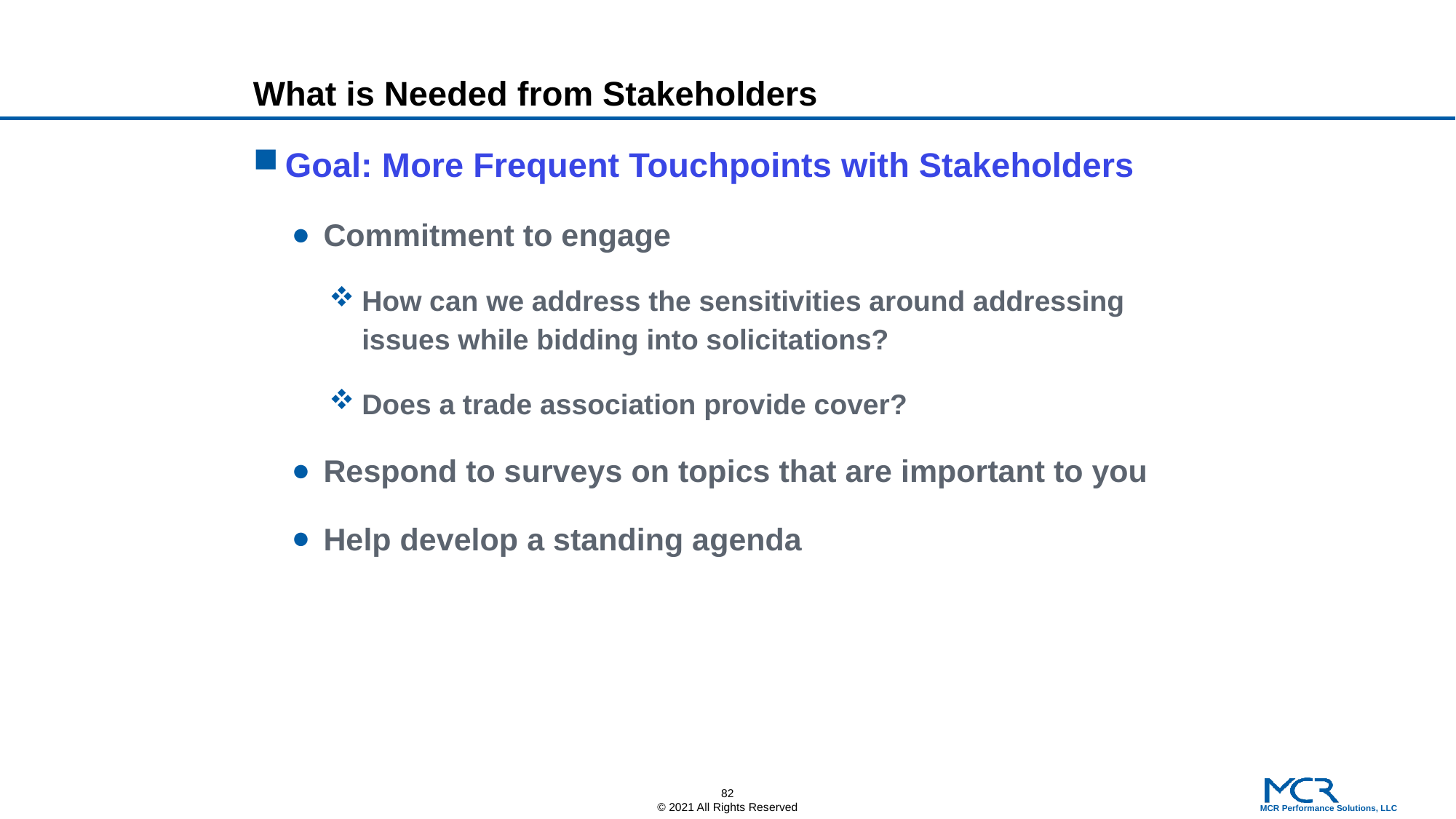

# What is Needed from Stakeholders
Goal: More Frequent Touchpoints with Stakeholders
Commitment to engage
How can we address the sensitivities around addressing issues while bidding into solicitations?
Does a trade association provide cover?
Respond to surveys on topics that are important to you
Help develop a standing agenda